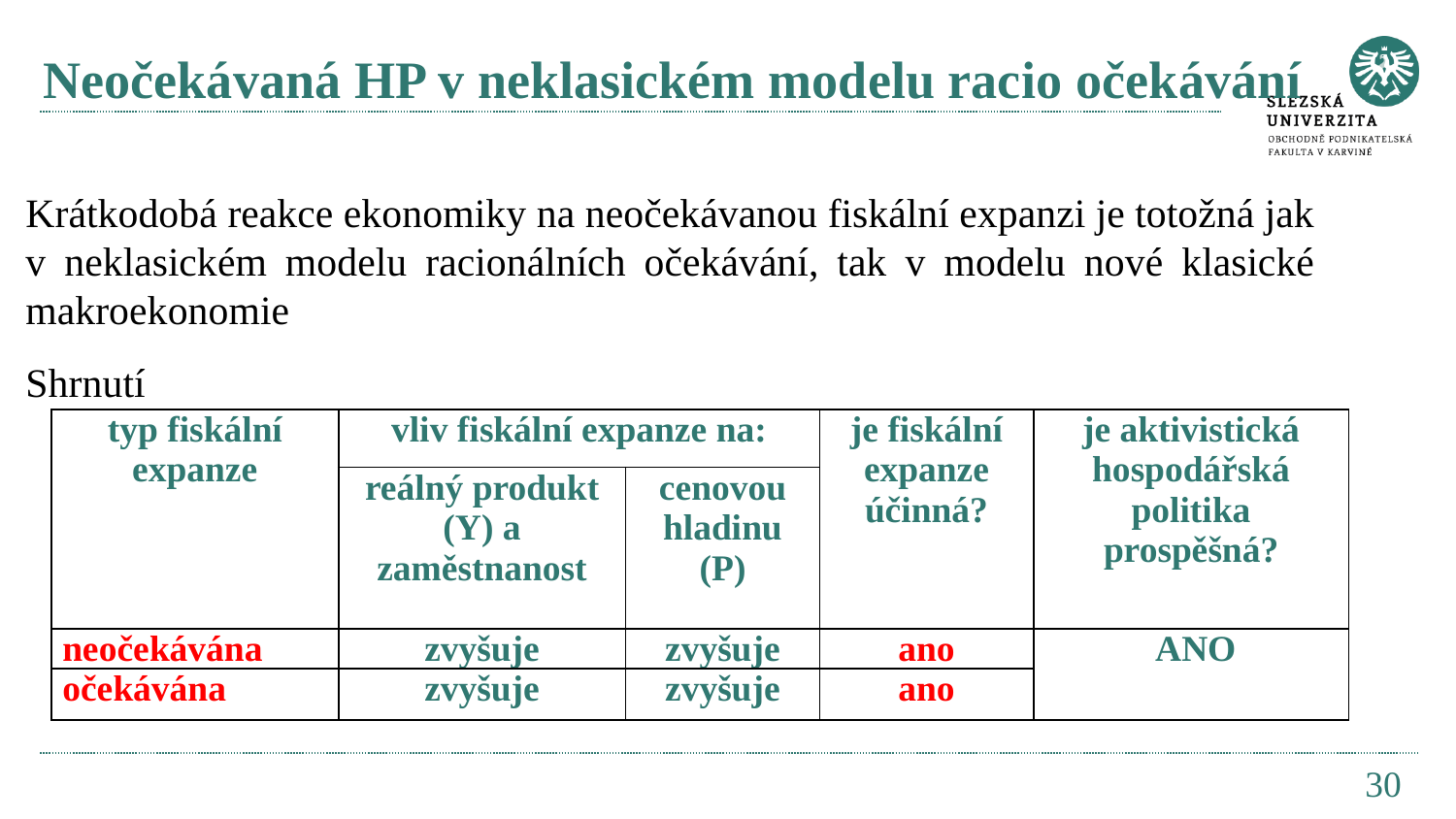

# Neočekávaná HP v neklasickém modelu racio očekávání
Krátkodobá reakce ekonomiky na neočekávanou fiskální expanzi je totožná jak v neklasickém modelu racionálních očekávání, tak v modelu nové klasické makroekonomie
Shrnutí

| typ fiskální expanze | vliv fiskální expanze na: |  | je fiskální expanze účinná? | je aktivistická hospodářská politika prospěšná? |
| --- | --- | --- | --- | --- |
|  | reálný produkt (Y) a zaměstnanost | cenovou hladinu (P) |  |  |
| neočekávána | zvyšuje | zvyšuje | ano | ANO |
| očekávána | zvyšuje | zvyšuje | ano |  |
30